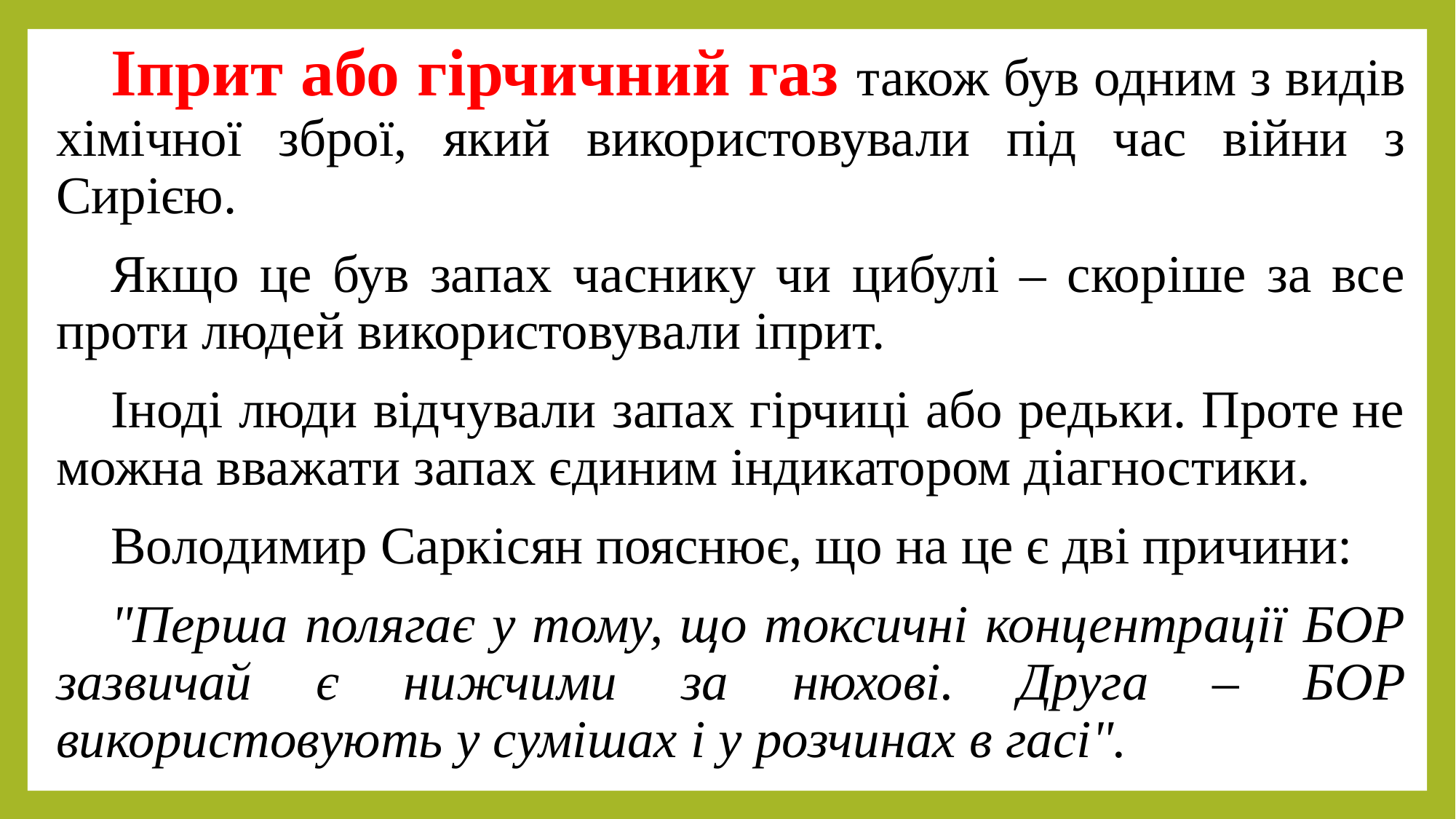

Іприт або гірчичний газ також був одним з видів хімічної зброї, який використовували під час війни з Сирією.
Якщо це був запах часнику чи цибулі – скоріше за все проти людей використовували іприт.
Іноді люди відчували запах гірчиці або редьки. Проте не можна вважати запах єдиним індикатором діагностики.
Володимир Саркісян пояснює, що на це є дві причини:
"Перша полягає у тому, що токсичні концентрації БОР зазвичай є нижчими за нюхові. Друга – БОР використовують у сумішах і у розчинах в гасі".